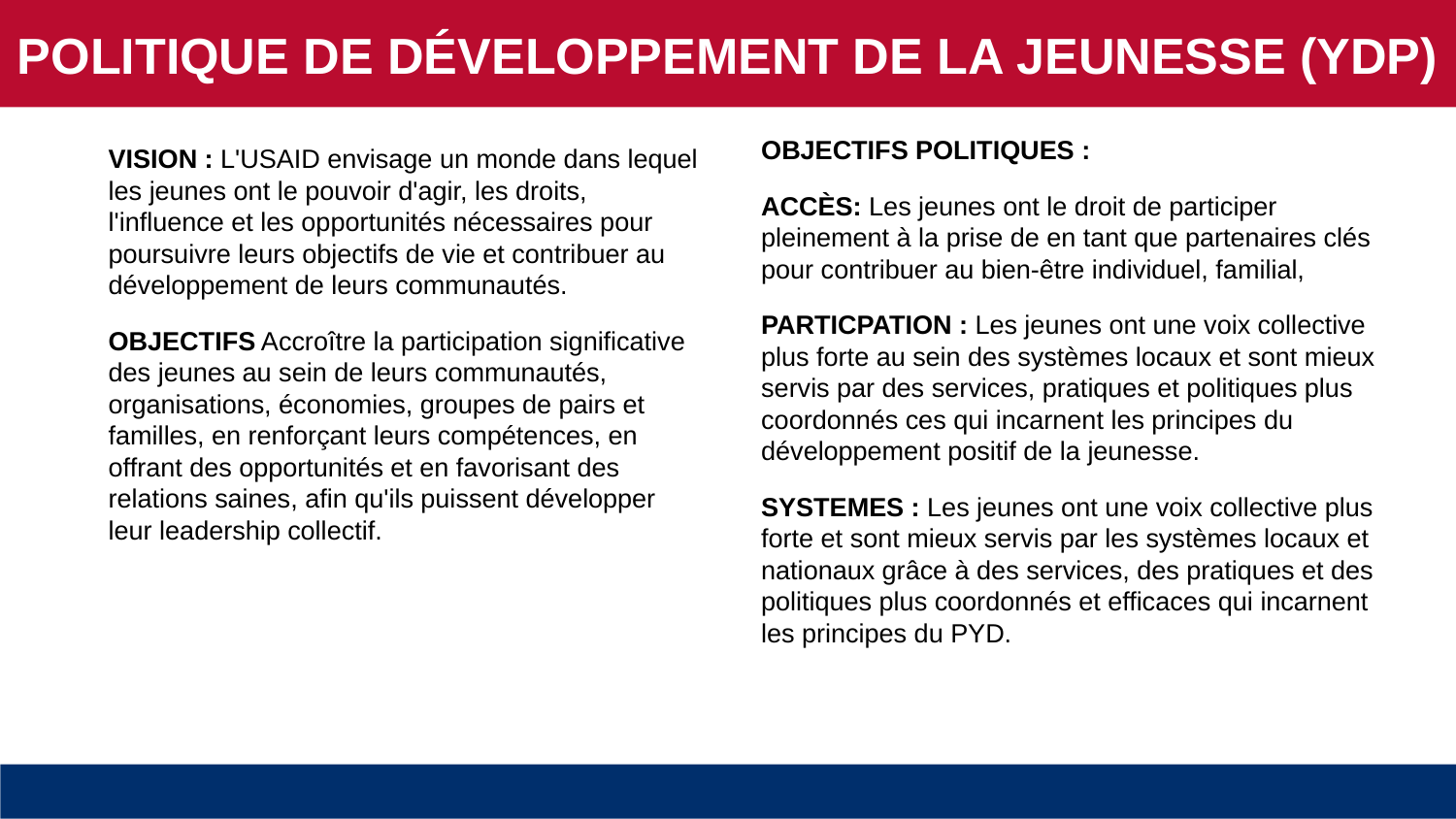

POLITIQUE DE DÉVELOPPEMENT DE LA JEUNESSE (YDP)
OBJECTIFS POLITIQUES :
ACCÈS: Les jeunes ont le droit de participer pleinement à la prise de en tant que partenaires clés pour contribuer au bien-être individuel, familial,
PARTICPATION : Les jeunes ont une voix collective plus forte au sein des systèmes locaux et sont mieux servis par des services, pratiques et politiques plus coordonnés ces qui incarnent les principes du développement positif de la jeunesse.
SYSTEMES : Les jeunes ont une voix collective plus forte et sont mieux servis par les systèmes locaux et nationaux grâce à des services, des pratiques et des politiques plus coordonnés et efficaces qui incarnent les principes du PYD.

VISION : L'USAID envisage un monde dans lequel les jeunes ont le pouvoir d'agir, les droits, l'influence et les opportunités nécessaires pour poursuivre leurs objectifs de vie et contribuer au développement de leurs communautés.
OBJECTIFS Accroître la participation significative des jeunes au sein de leurs communautés, organisations, économies, groupes de pairs et familles, en renforçant leurs compétences, en offrant des opportunités et en favorisant des relations saines, afin qu'ils puissent développer leur leadership collectif.
120